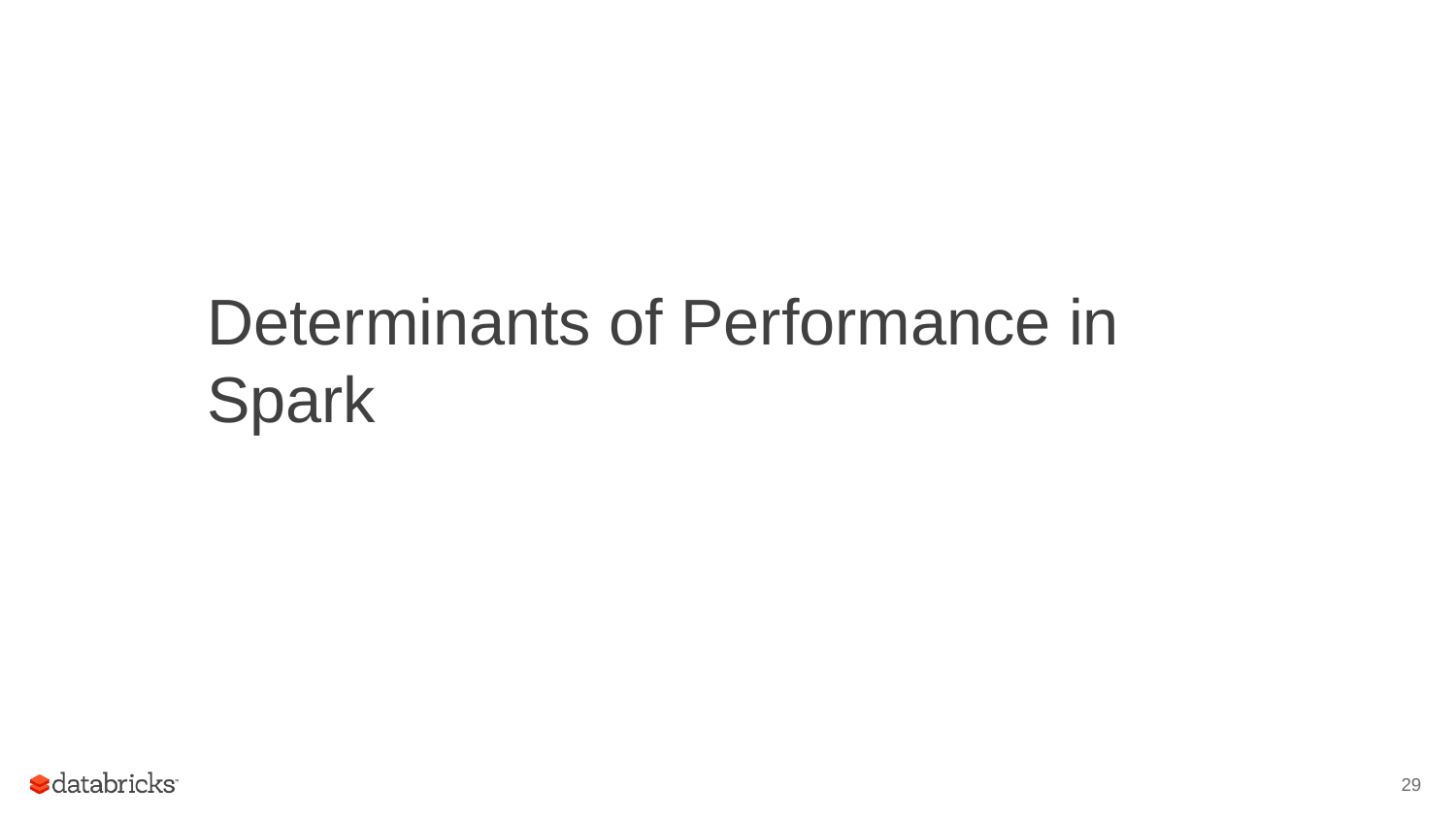

# Determinants of Performance in Spark
29